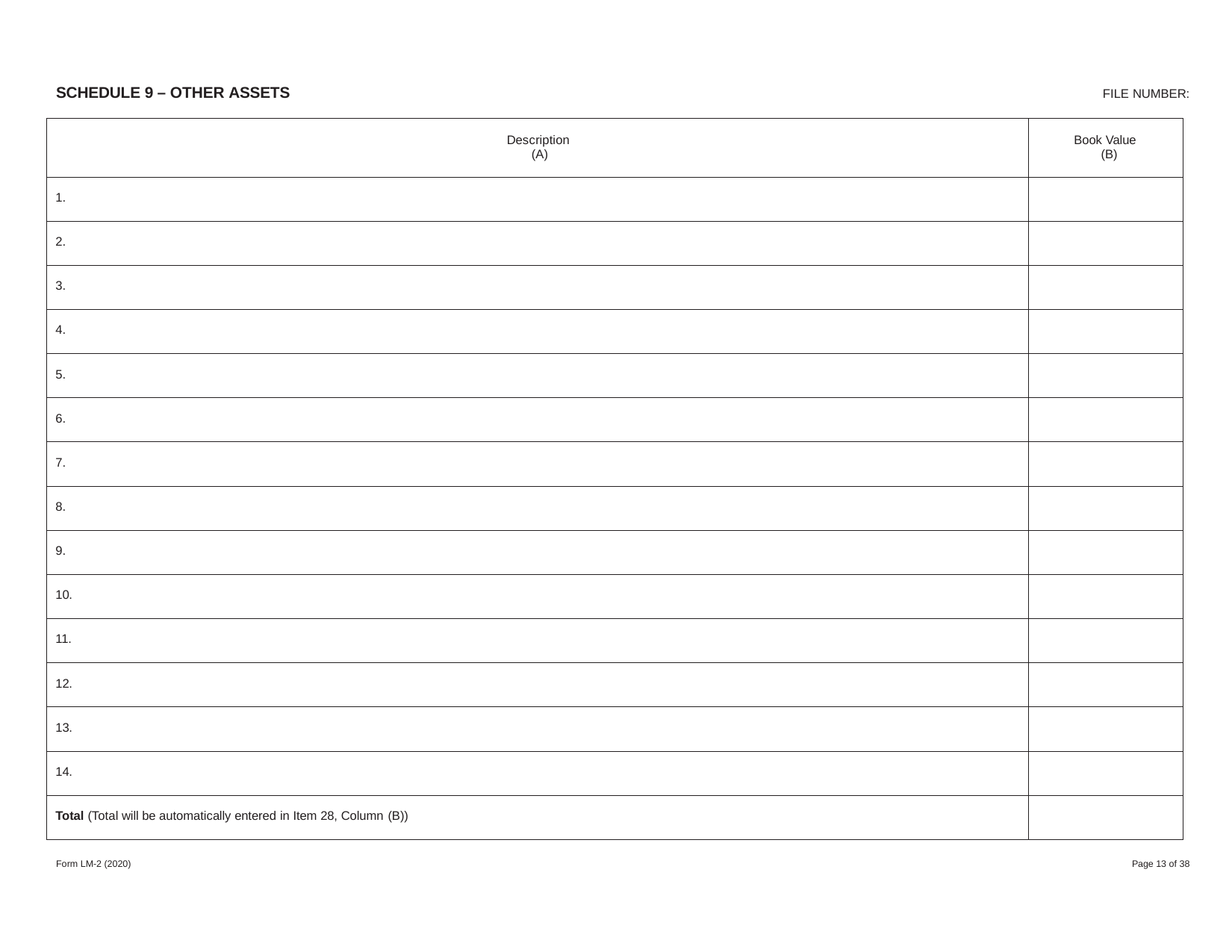

SCHEDULE 9 – OTHER ASSETS
FILE NUMBER:
| Description (A) | Book Value (B) |
| --- | --- |
| 1. |  |
| 2. |  |
| 3. |  |
| 4. |  |
| 5. |  |
| 6. |  |
| 7. |  |
| 8. |  |
| 9. |  |
| 10. |  |
| 11. |  |
| 12. |  |
| 13. |  |
| 14. |  |
| Total (Total will be automatically entered in Item 28, Column (B)) |  |
Page 13 of 38
Form LM-2 (2020)